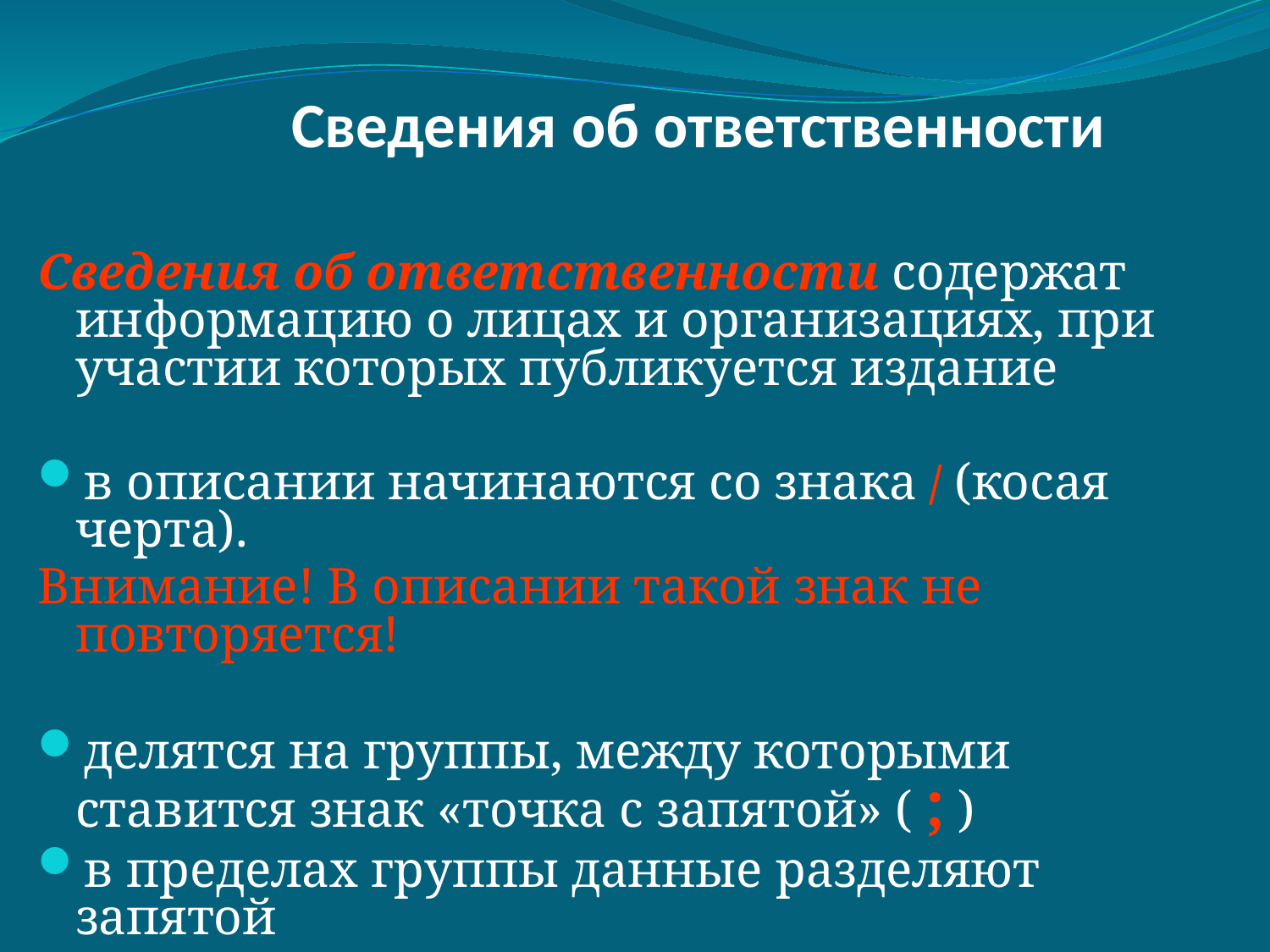

# Сведения об ответственности
Сведения об ответственности содержат информацию о лицах и организациях, при участии которых публикуется издание

в описании начинаются со знака / (косая черта).
Внимание! В описании такой знак не повторяется!

делятся на группы, между которыми ставится знак «точка с запятой» ( ; )
в пределах группы данные разделяют запятой